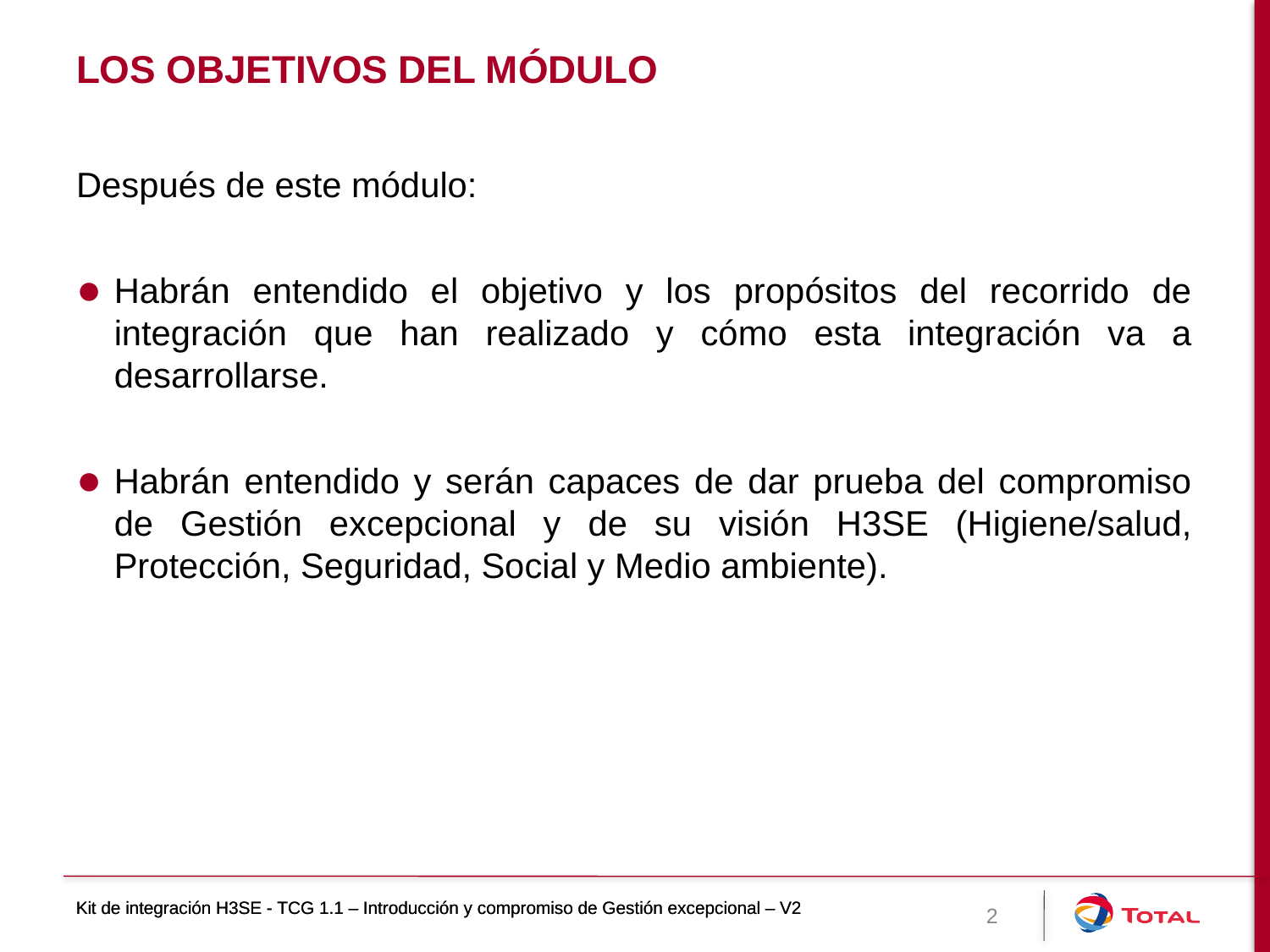

# Los objetivos del módulo
Después de este módulo:

Habrán entendido el objetivo y los propósitos del recorrido de integración que han realizado y cómo esta integración va a desarrollarse.

Habrán entendido y serán capaces de dar prueba del compromiso de Gestión excepcional y de su visión H3SE (Higiene/salud, Protección, Seguridad, Social y Medio ambiente).

Kit de integración H3SE - TCG 1.1 – Introducción y compromiso de Gestión excepcional – V2
Kit de integración H3SE - TCG 1.1 – Introducción y compromiso de Gestión excepcional – V2
2